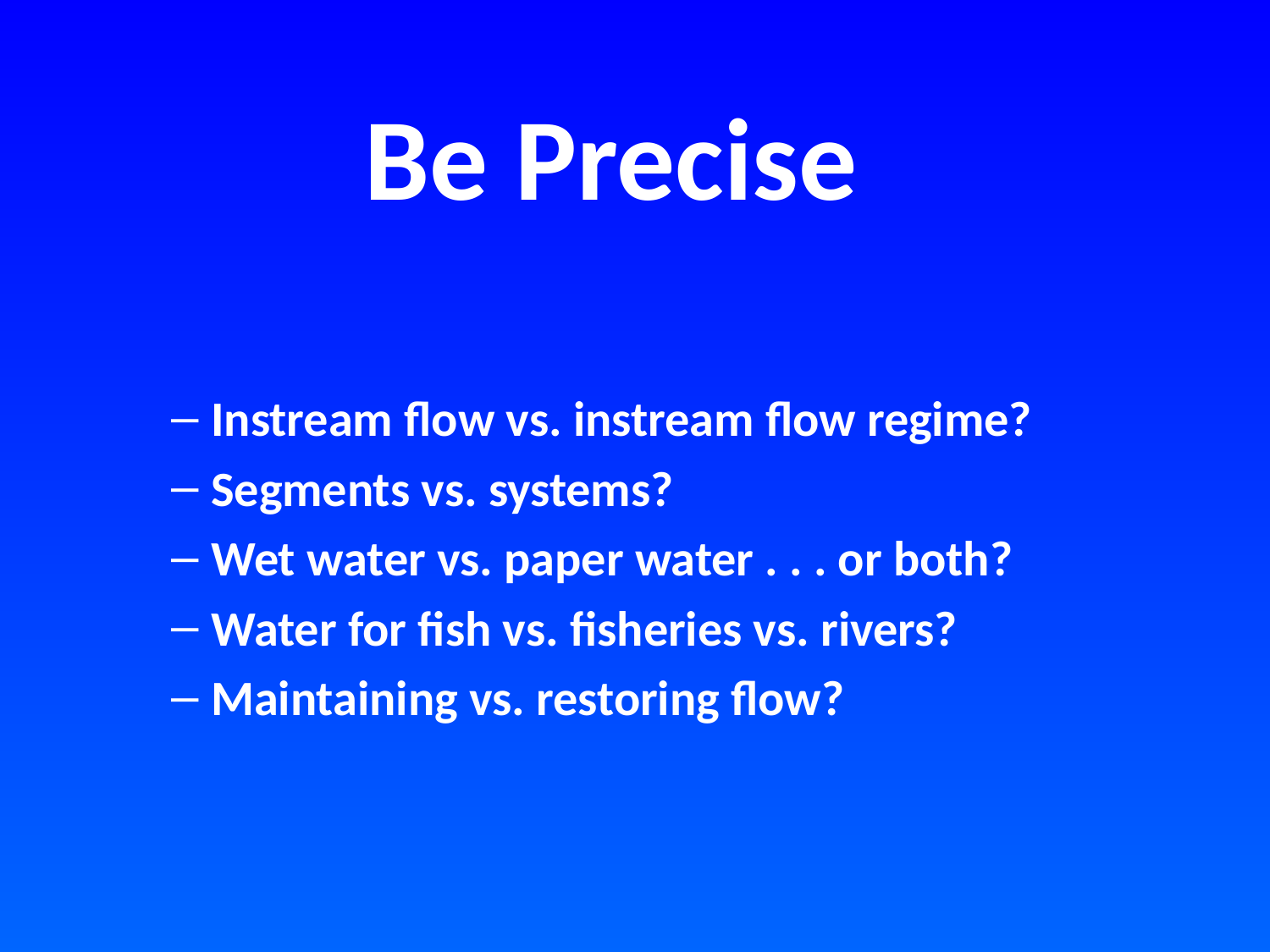

# Be Precise
Instream flow vs. instream flow regime?
Segments vs. systems?
Wet water vs. paper water . . . or both?
Water for fish vs. fisheries vs. rivers?
Maintaining vs. restoring flow?